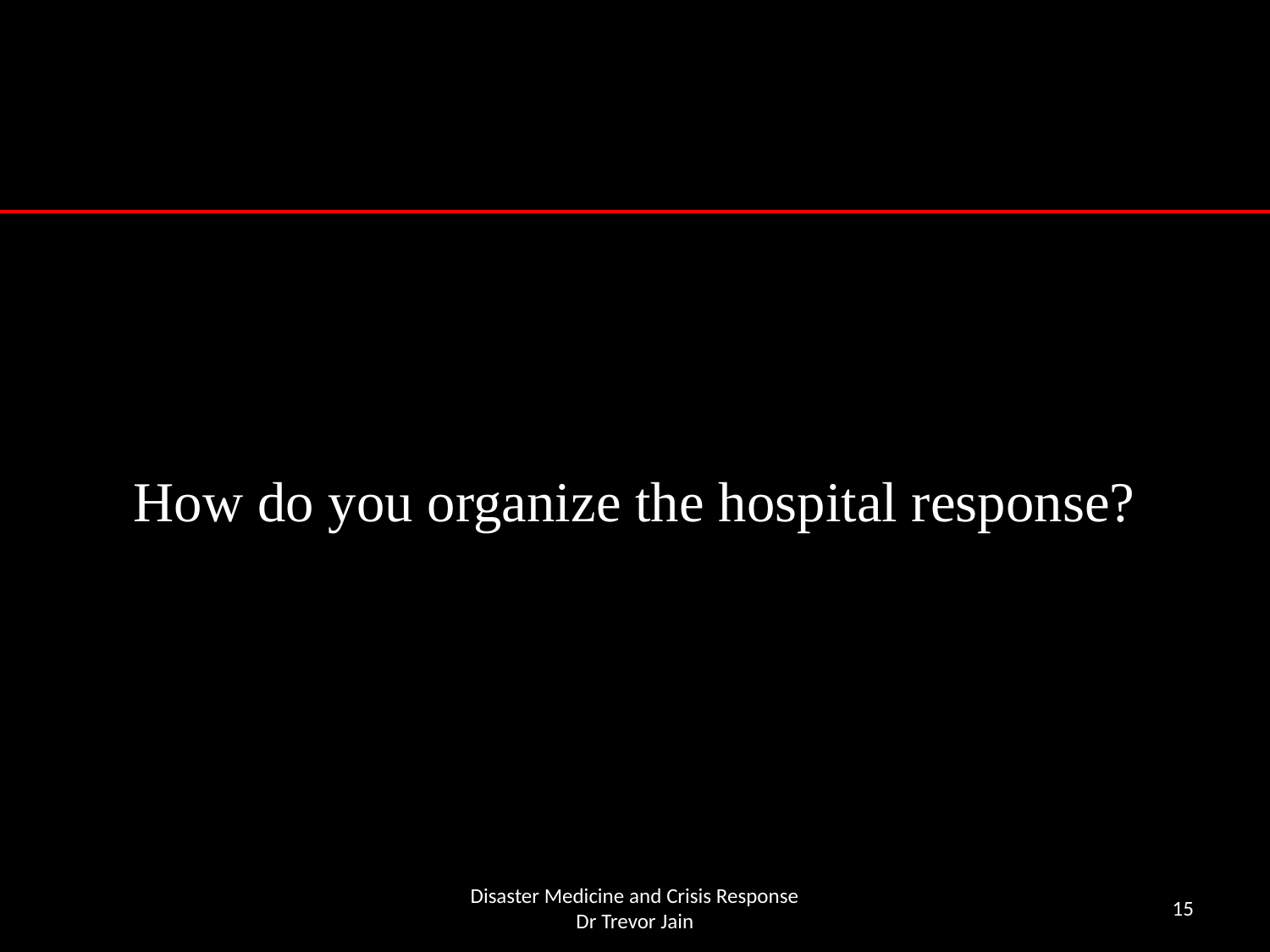

#

How do you organize the hospital response?
Disaster Medicine and Crisis Response
Dr Trevor Jain
15